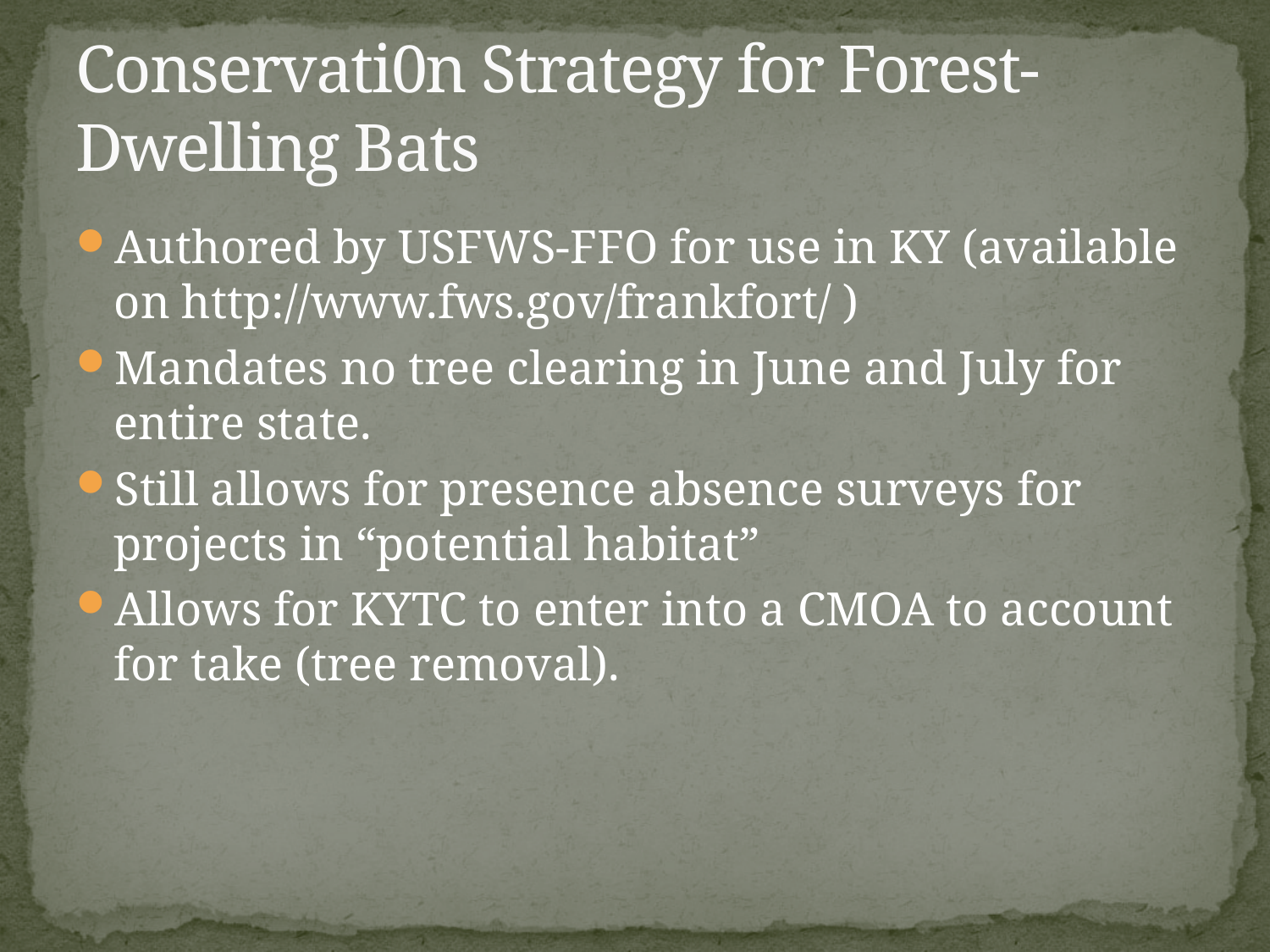

# Conservati0n Strategy for Forest-Dwelling Bats
Authored by USFWS-FFO for use in KY (available on http://www.fws.gov/frankfort/ )
Mandates no tree clearing in June and July for entire state.
Still allows for presence absence surveys for projects in “potential habitat”
Allows for KYTC to enter into a CMOA to account for take (tree removal).